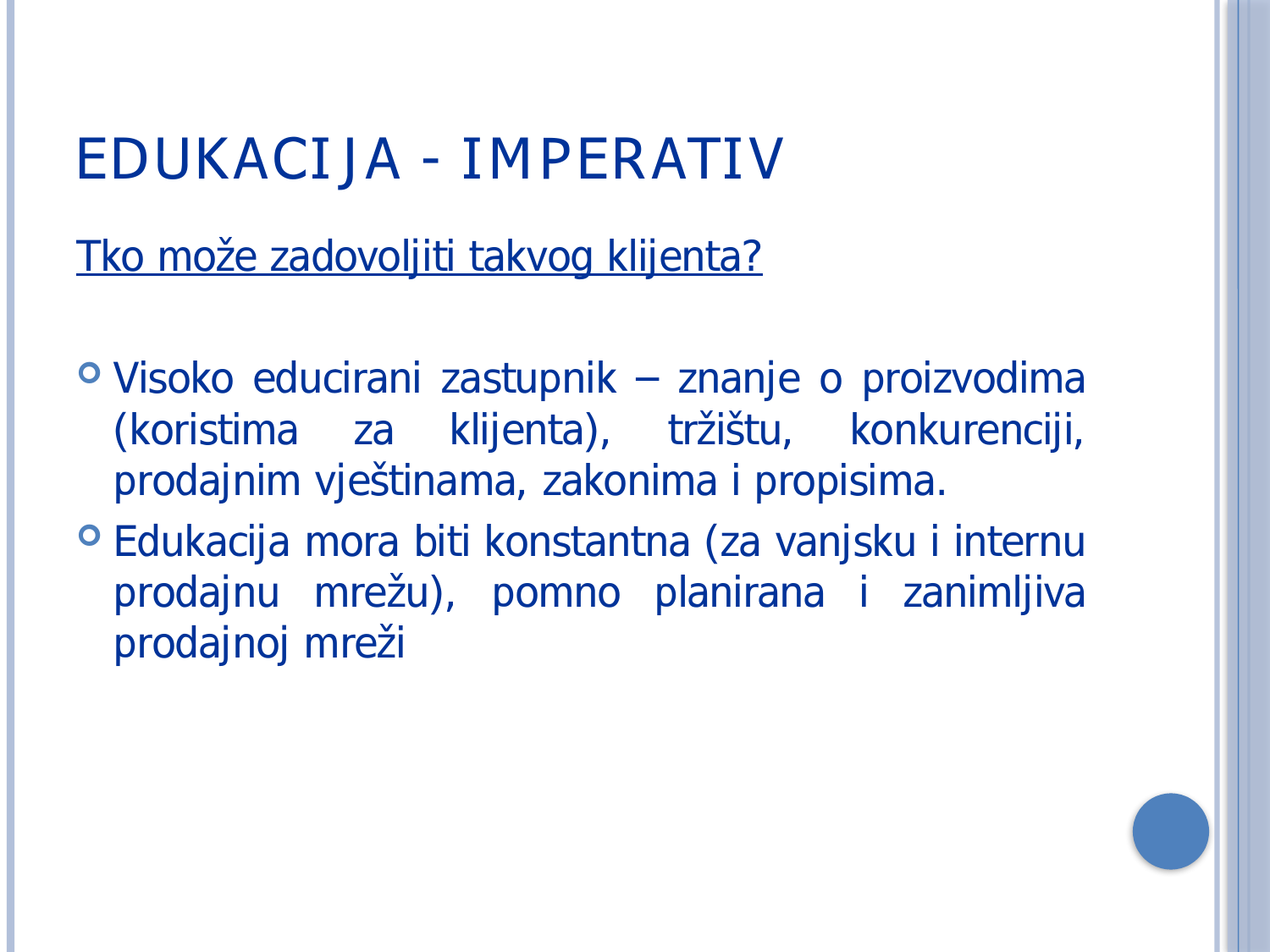

# Edukacija - imperativ
Tko može zadovoljiti takvog klijenta?

Visoko educirani zastupnik – znanje o proizvodima (koristima za klijenta), tržištu, konkurenciji, prodajnim vještinama, zakonima i propisima.
Edukacija mora biti konstantna (za vanjsku i internu prodajnu mrežu), pomno planirana i zanimljiva prodajnoj mreži